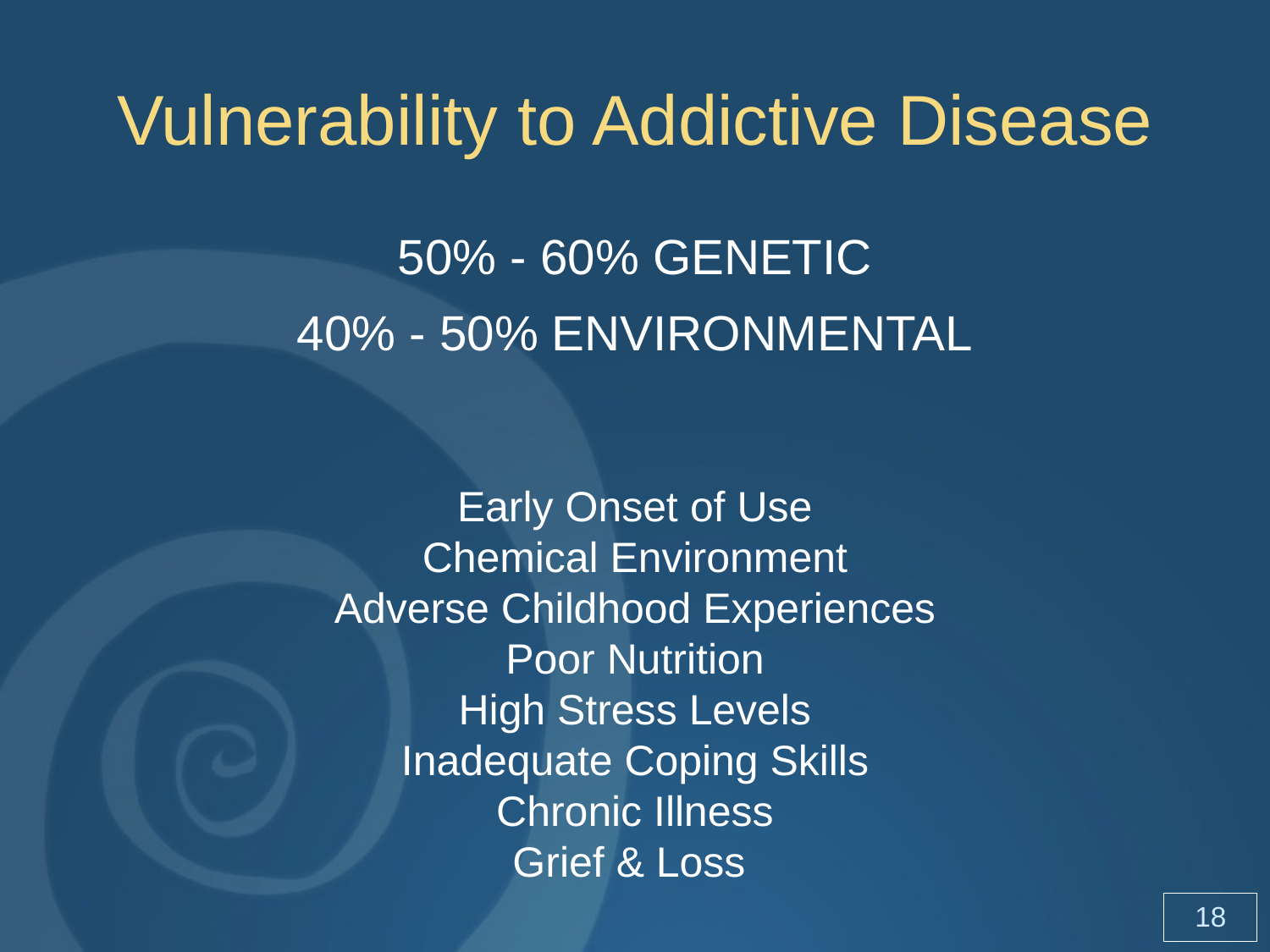

Vulnerability to Addictive Disease
50% - 60% GENETIC

40% - 50% ENVIRONMENTAL

Early Onset of Use
Chemical Environment
Adverse Childhood Experiences
Poor Nutrition
High Stress Levels
Inadequate Coping Skills
Chronic Illness
Grief & Loss